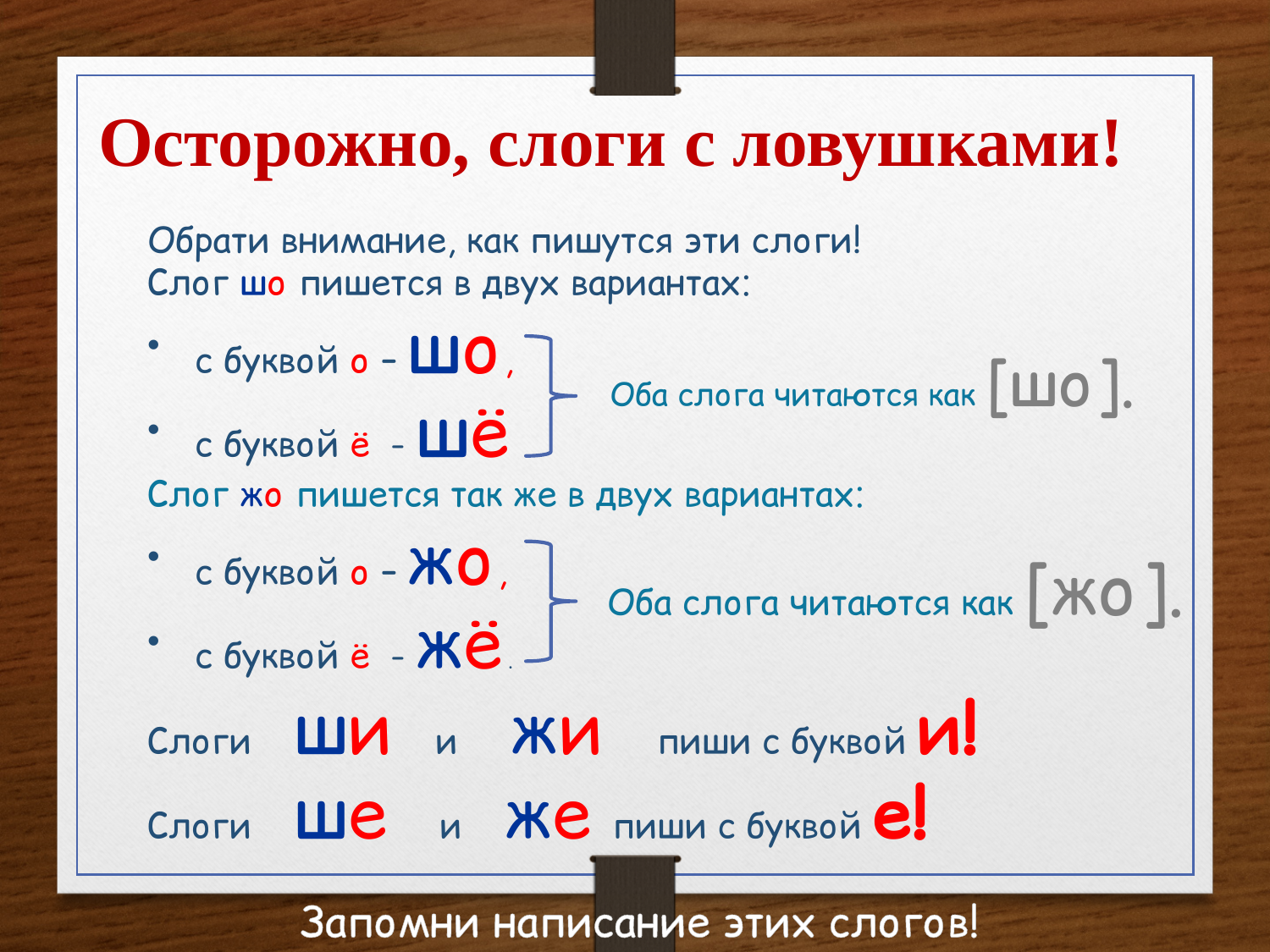

Осторожно, слоги с ловушками!
Обрати внимание, как пишутся эти слоги!
Слог шо пишется в двух вариантах:
с буквой о – шо,
с буквой ё  - шё
Слог жо пишется так же в двух вариантах:
с буквой о – жо,
с буквой ё  - жё .
Слоги    ши    и     жи   пиши с буквой и!
Слоги    ше     и    же  пиши с буквой е!

Оба слога читаются как [шо].
Оба слога читаются как [жо].

 Запомни написание этих слогов!